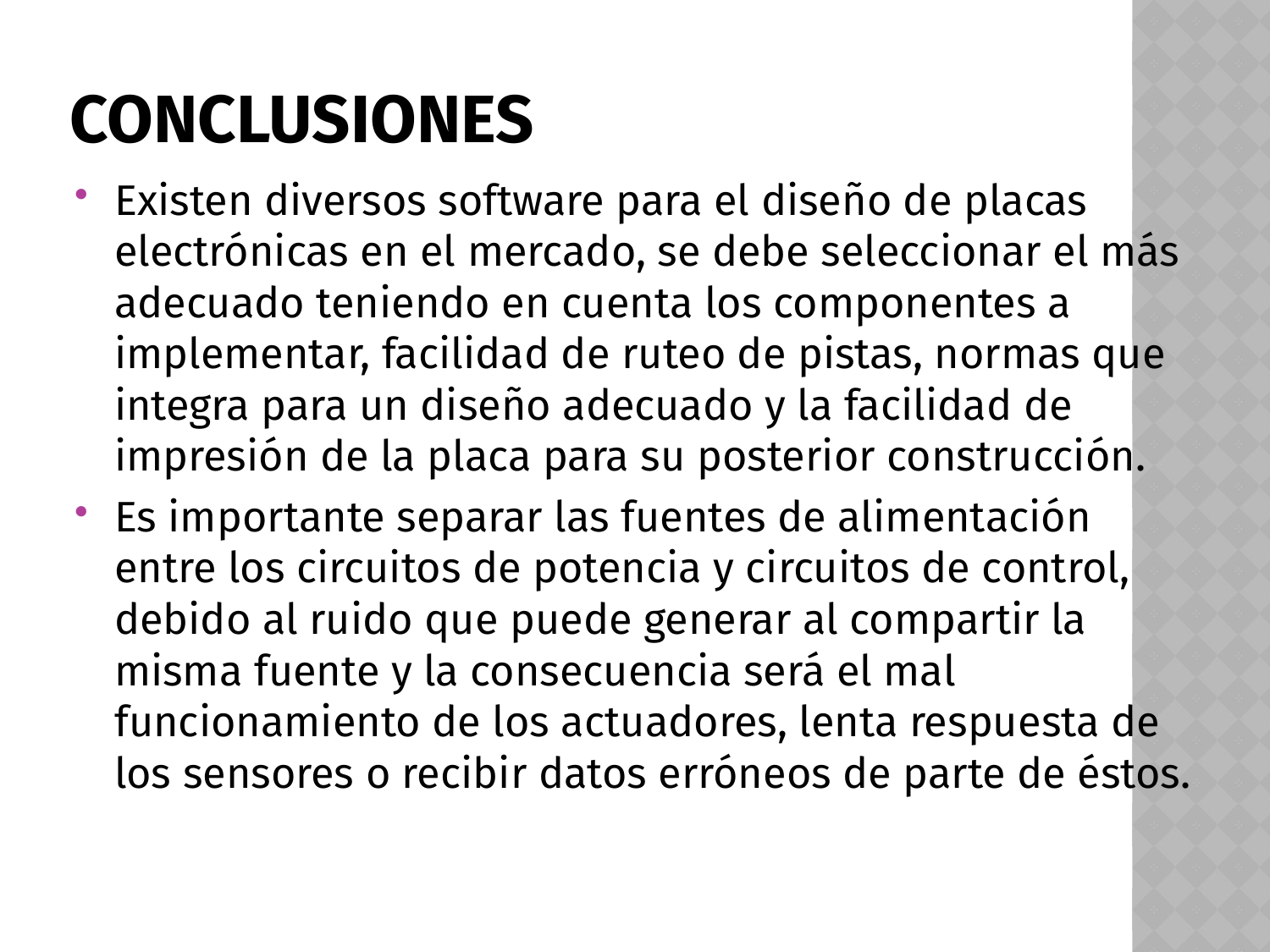

# CONCLUSIONES
Existen diversos software para el diseño de placas electrónicas en el mercado, se debe seleccionar el más adecuado teniendo en cuenta los componentes a implementar, facilidad de ruteo de pistas, normas que integra para un diseño adecuado y la facilidad de impresión de la placa para su posterior construcción.
Es importante separar las fuentes de alimentación entre los circuitos de potencia y circuitos de control, debido al ruido que puede generar al compartir la misma fuente y la consecuencia será el mal funcionamiento de los actuadores, lenta respuesta de los sensores o recibir datos erróneos de parte de éstos.